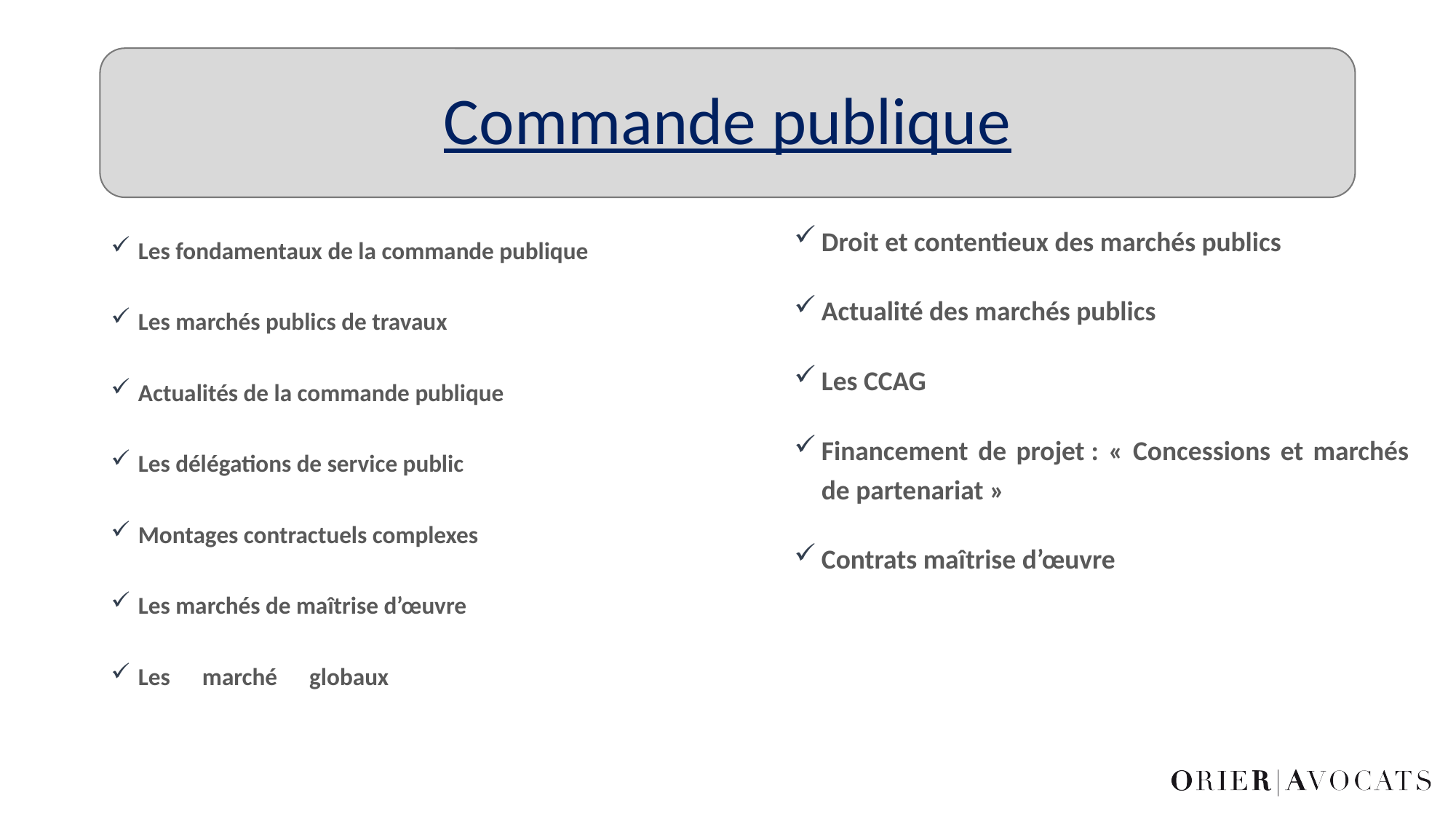

# Commande publique

Droit et contentieux des marchés publics
Actualité des marchés publics
Les CCAG
Financement de projet : « Concessions et marchés de partenariat »
Contrats maîtrise d’œuvre

Les fondamentaux de la commande publique
Les marchés publics de travaux
Actualités de la commande publique
Les délégations de service public
Montages contractuels complexes
Les marchés de maîtrise d’œuvre
Les marché globaux